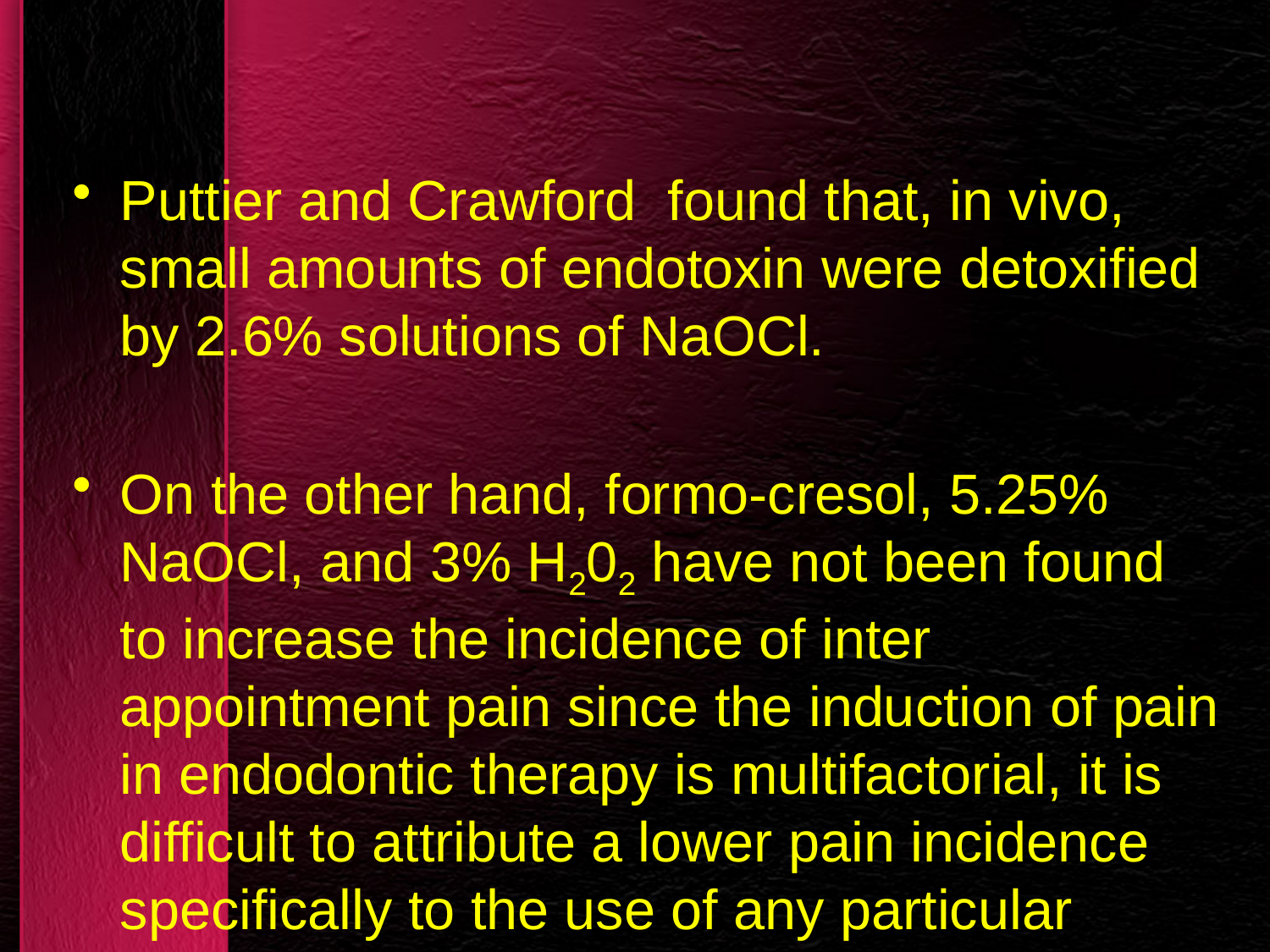

Puttier and Crawford  found that, in vivo, small amounts of endotoxin were detoxified by 2.6% solutions of NaOCl.

On the other hand, formo-cresol, 5.25% NaOCl, and 3% H202 have not been found to increase the incidence of inter appointment pain since the induction of pain in endodontic therapy is multifactorial, it is difficult to attribute a lower pain incidence specifically to the use of any particular irrigant.